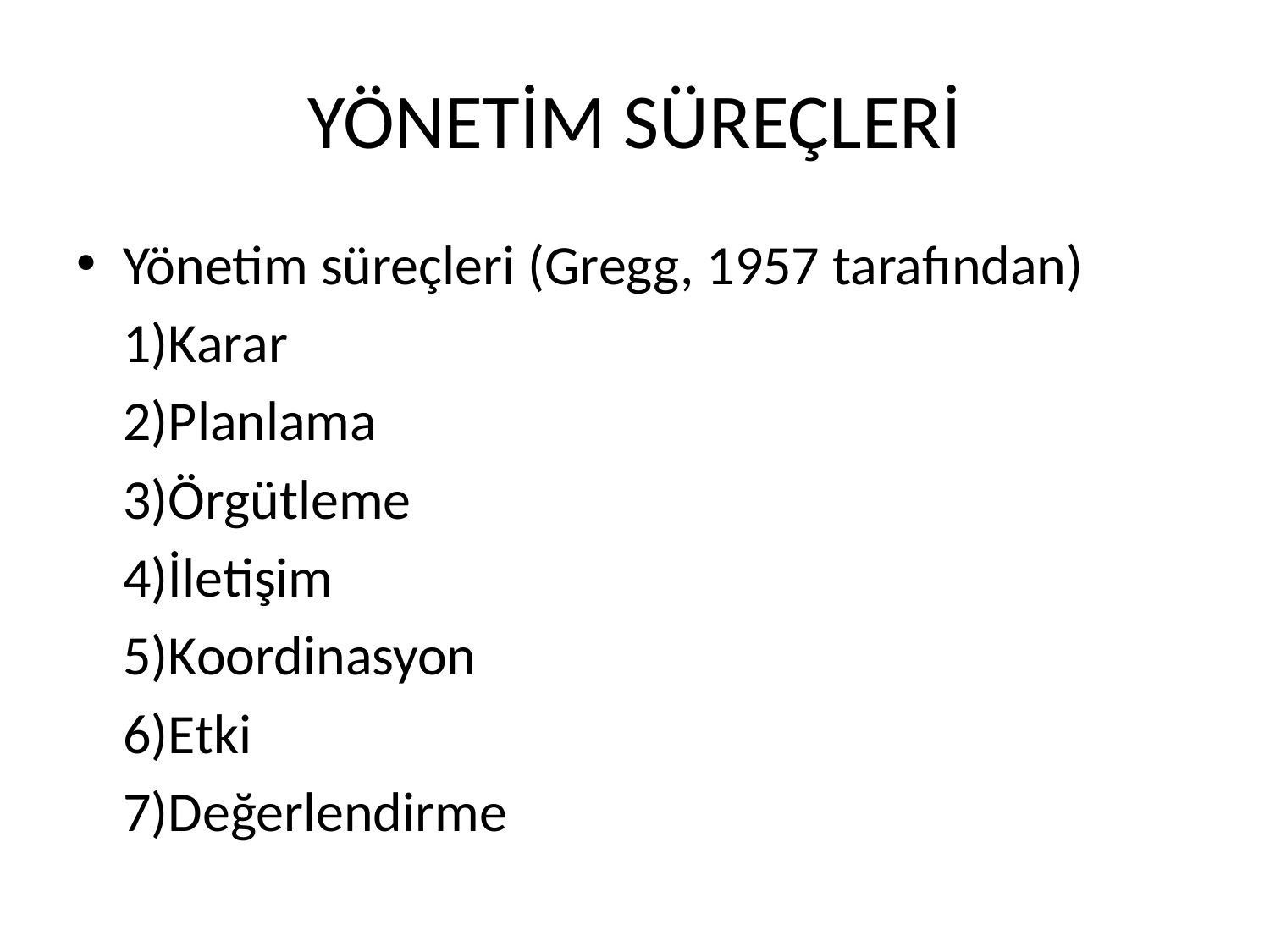

# YÖNETİM SÜREÇLERİ
Yönetim süreçleri (Gregg, 1957 tarafından)
	1)Karar
	2)Planlama
	3)Örgütleme
	4)İletişim
	5)Koordinasyon
	6)Etki
	7)Değerlendirme